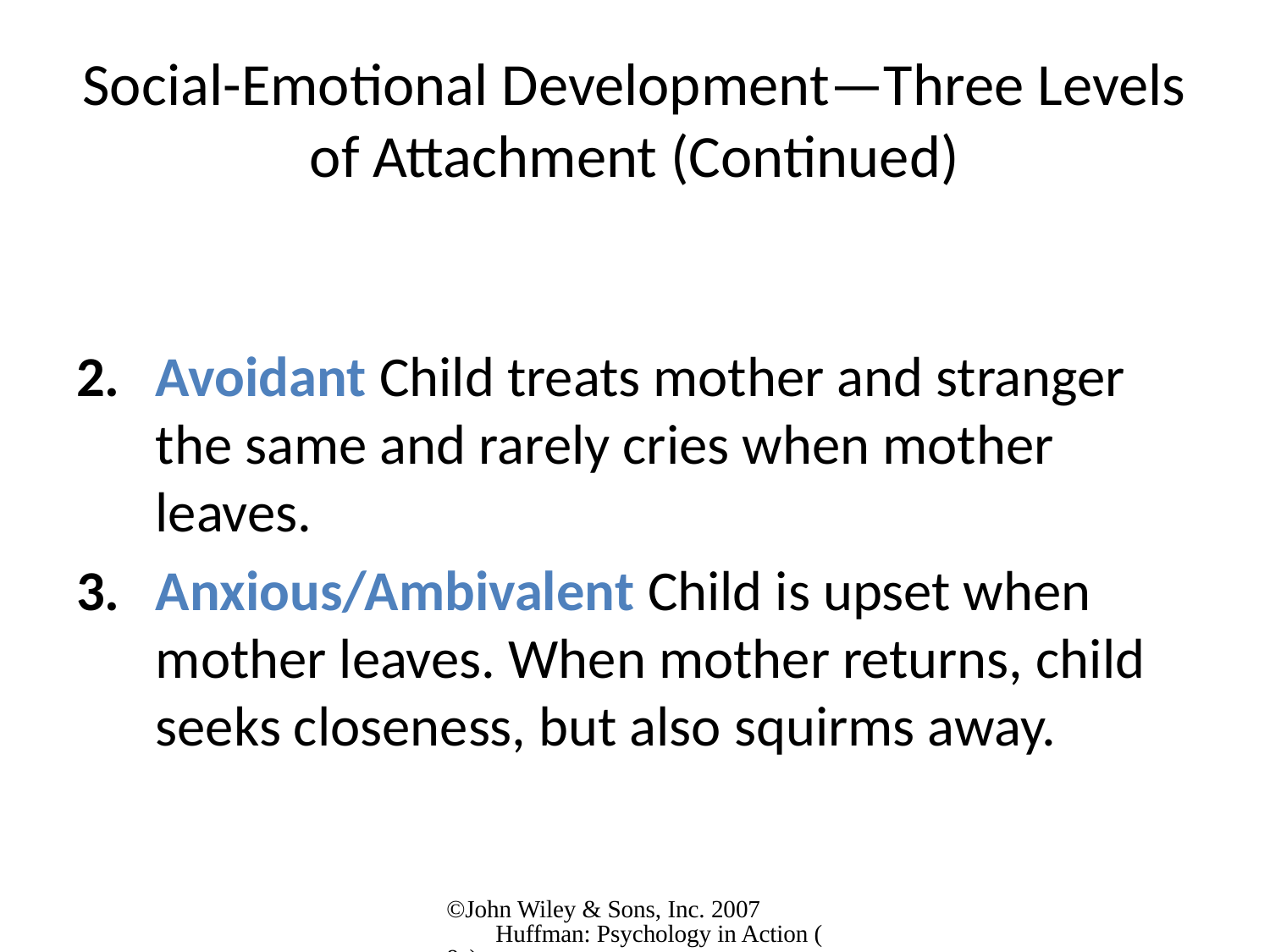

# Social-Emotional Development—Three Levels of Attachment (Continued)
2.	Avoidant Child treats mother and stranger the same and rarely cries when mother leaves.
3.	Anxious/Ambivalent Child is upset when mother leaves. When mother returns, child seeks closeness, but also squirms away.

©John Wiley & Sons, Inc. 2007                  Huffman: Psychology in Action (8e)